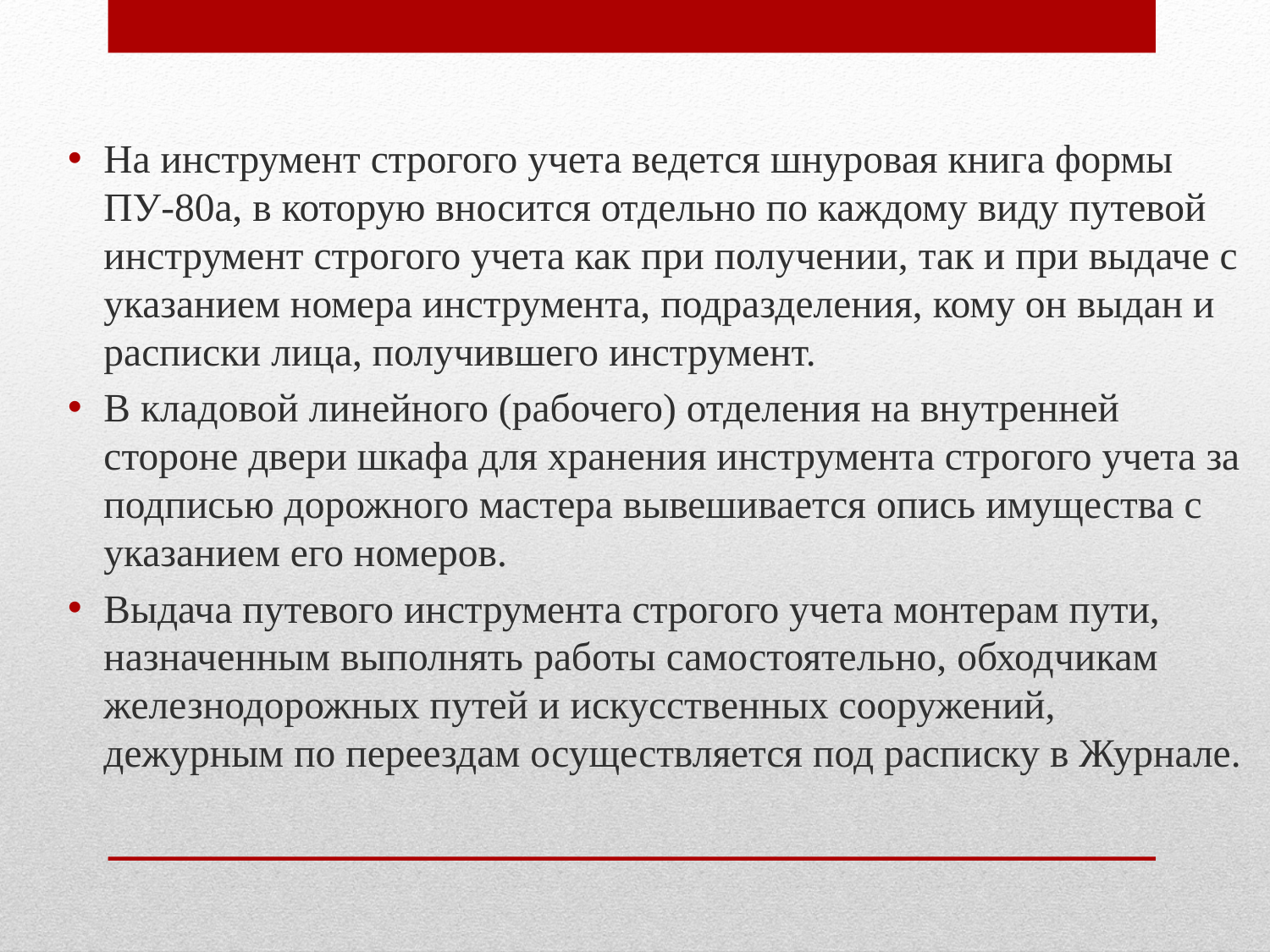

На инструмент строгого учета ведется шнуровая книга формы ПУ-80а, в которую вносится отдельно по каждому виду путевой инструмент строгого учета как при получении, так и при выдаче с указанием номера инструмента, подразделения, кому он выдан и расписки лица, получившего инструмент.
В кладовой линейного (рабочего) отделения на внутренней стороне двери шкафа для хранения инструмента строгого учета за подписью дорожного мастера вывешивается опись имущества с указанием его номеров.
Выдача путевого инструмента строгого учета монтерам пути, назначенным выполнять работы самостоятельно, обходчикам железнодорожных путей и искусственных сооружений, дежурным по переездам осуществляется под расписку в Журнале.